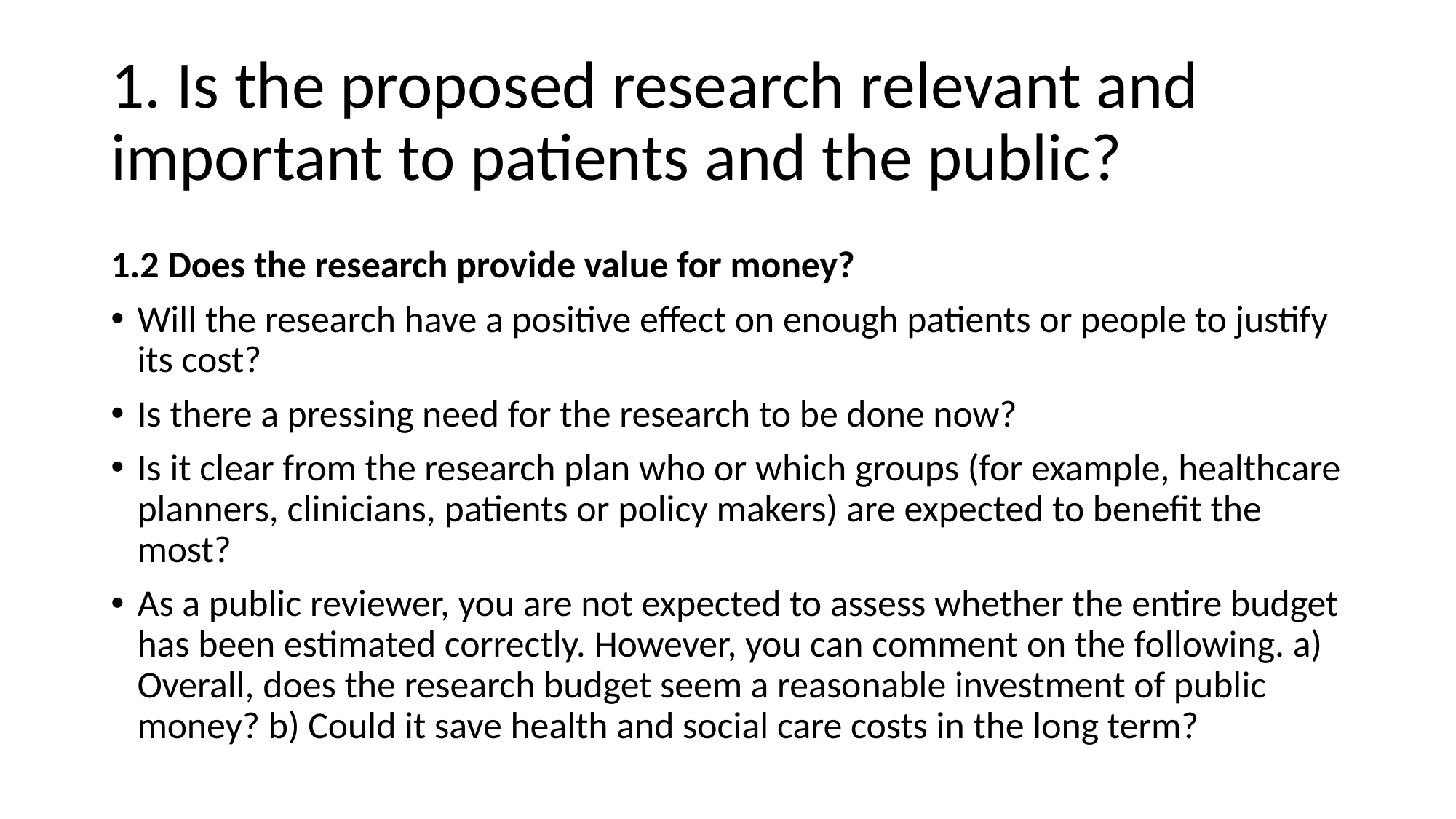

# 1. Is the proposed research relevant and important to patients and the public?
1.2 Does the research provide value for money?
Will the research have a positive effect on enough patients or people to justify its cost?
Is there a pressing need for the research to be done now?
Is it clear from the research plan who or which groups (for example, healthcare planners, clinicians, patients or policy makers) are expected to benefit the most?
As a public reviewer, you are not expected to assess whether the entire budget has been estimated correctly. However, you can comment on the following. a) Overall, does the research budget seem a reasonable investment of public money? b) Could it save health and social care costs in the long term?